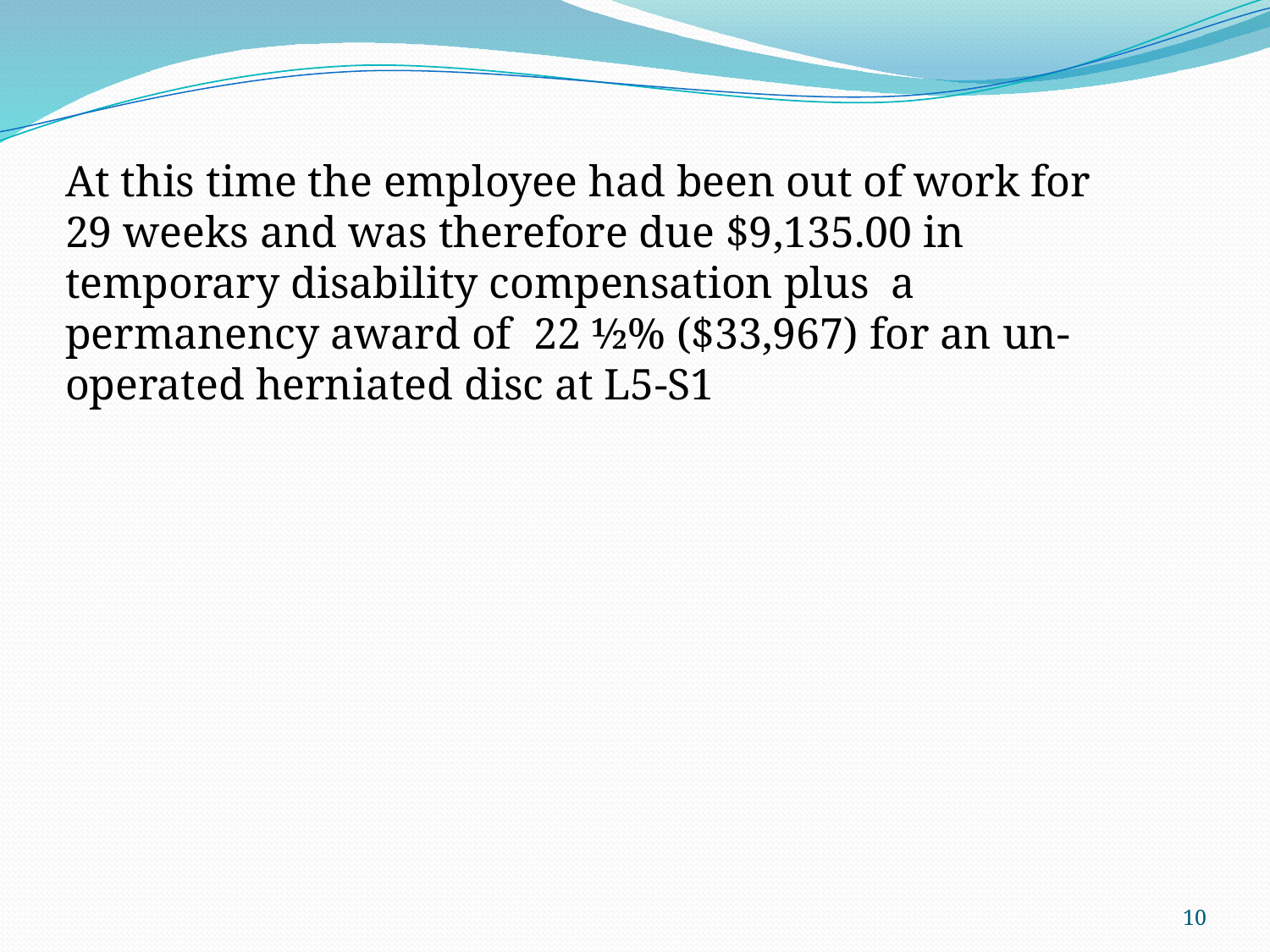

At this time the employee had been out of work for 29 weeks and was therefore due $9,135.00 in temporary disability compensation plus  a permanency award of  22 ½% ($33,967) for an un-operated herniated disc at L5-S1
10